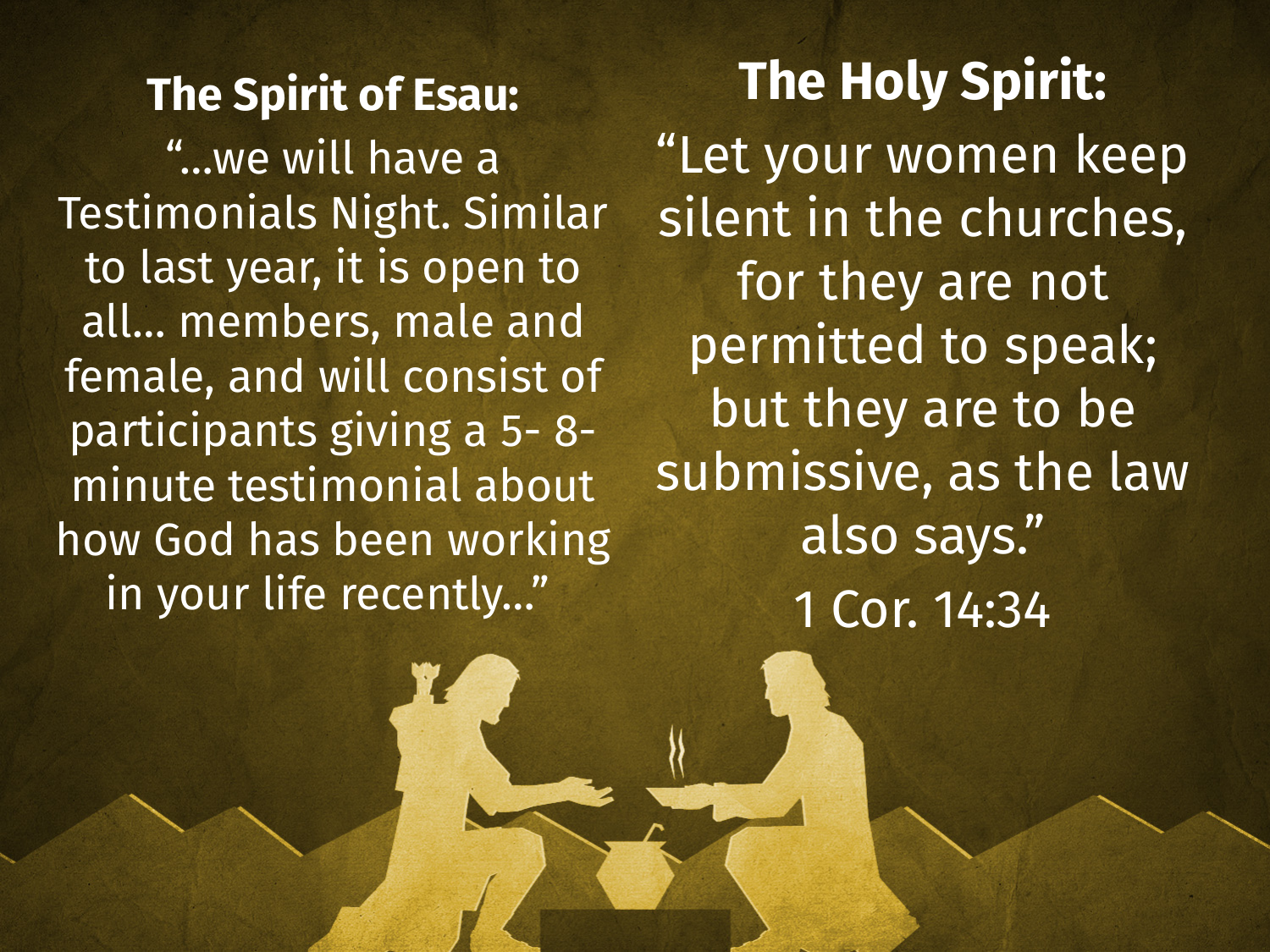

The Spirit of Esau:
“…we will have a Testimonials Night. Similar to last year, it is open to all… members, male and female, and will consist of participants giving a 5- 8-minute testimonial about how God has been working in your life recently…”
The Holy Spirit:
“Let your women keep silent in the churches, for they are not permitted to speak; but they are to be submissive, as the law also says.”
1 Cor. 14:34